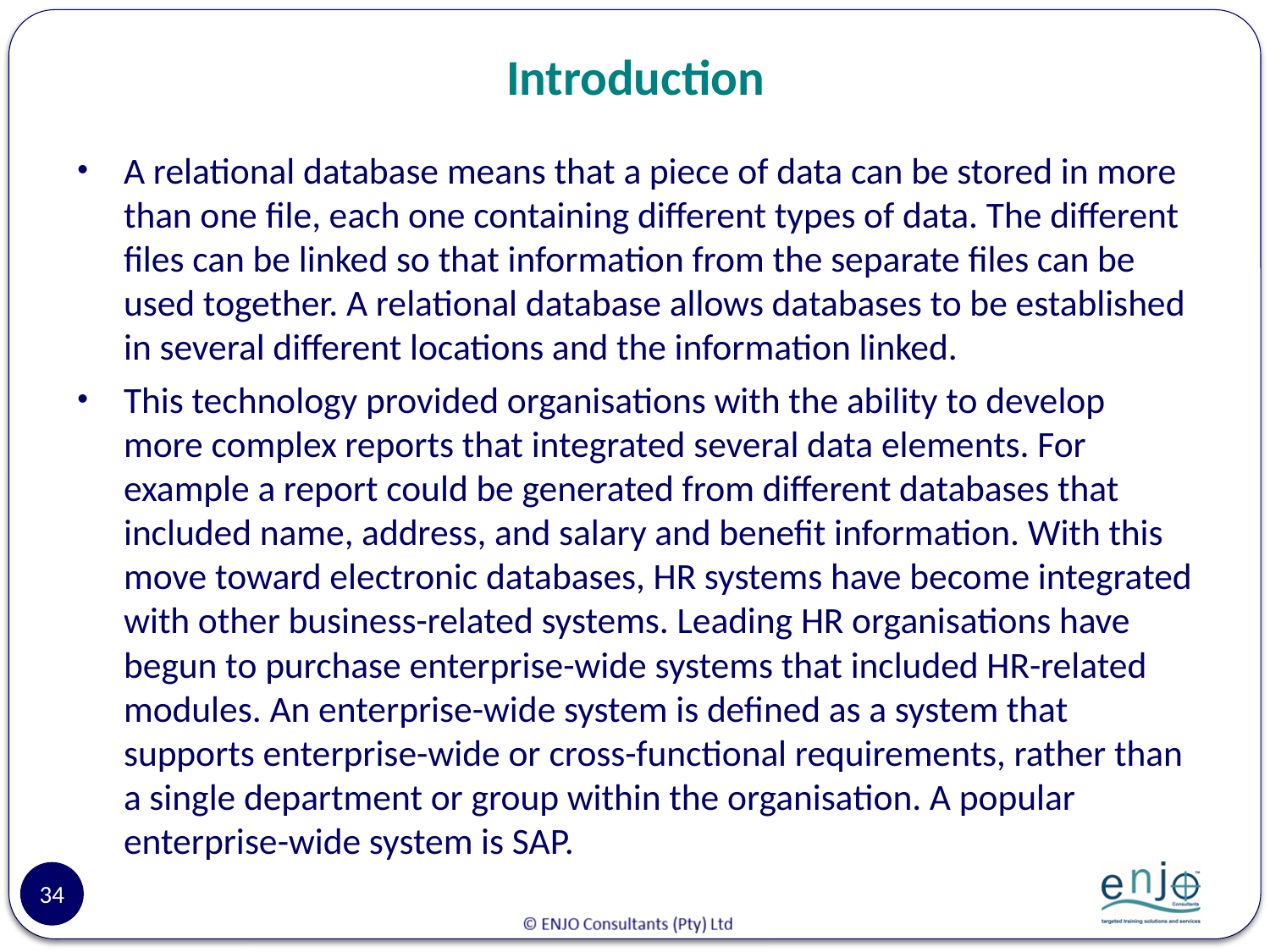

# Introduction
A relational database means that a piece of data can be stored in more than one file, each one containing different types of data. The different files can be linked so that information from the separate files can be used together. A relational database allows databases to be established in several different locations and the information linked.
This technology provided organisations with the ability to develop more complex reports that integrated several data elements. For example a report could be generated from different databases that included name, address, and salary and benefit information. With this move toward electronic databases, HR systems have become integrated with other business-related systems. Leading HR organisations have begun to purchase enterprise-wide systems that included HR-related modules. An enterprise-wide system is defined as a system that supports enterprise-wide or cross-functional requirements, rather than a single department or group within the organisation. A popular enterprise-wide system is SAP.

34